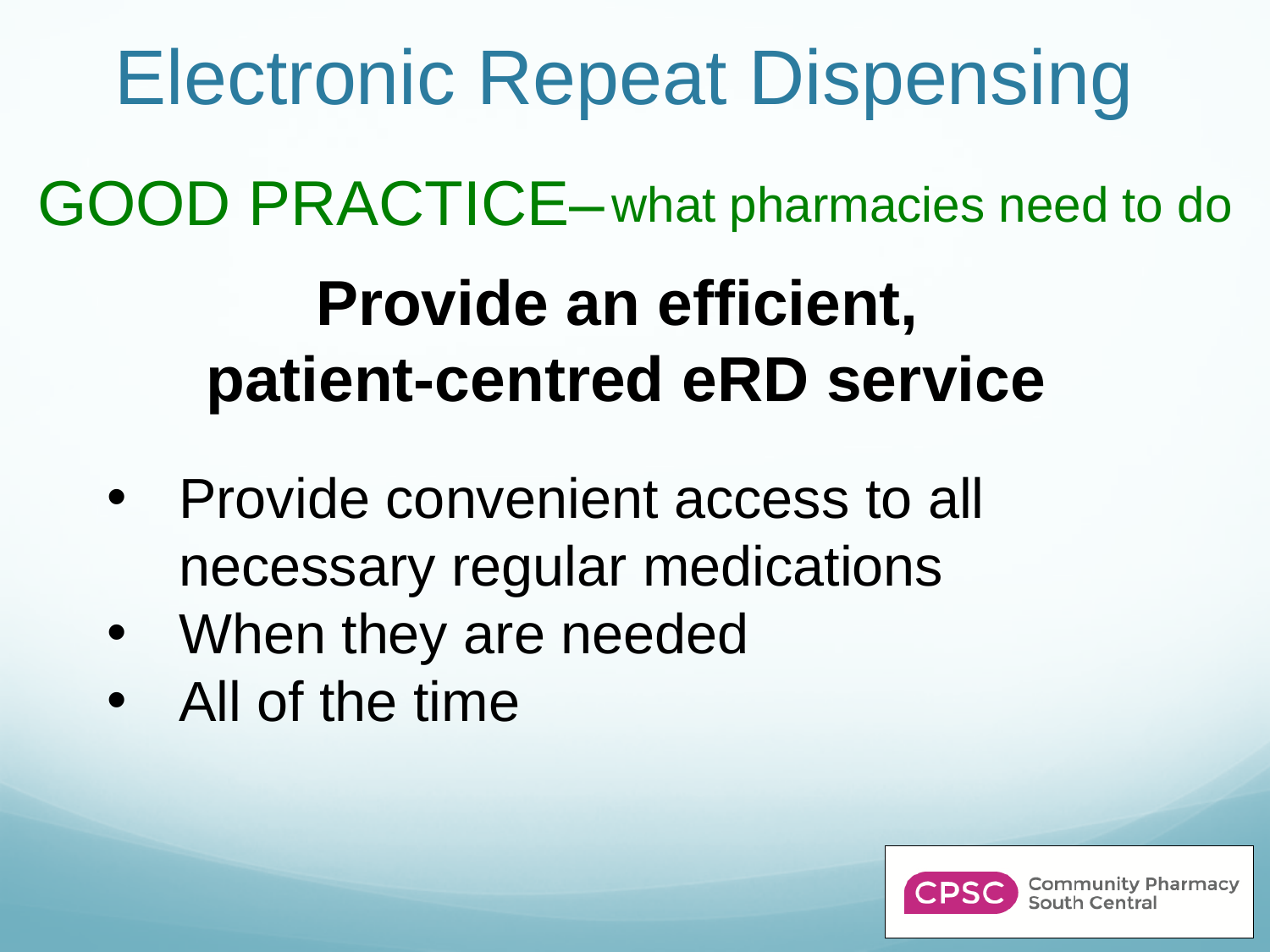

# Electronic Repeat Dispensing
GOOD PRACTICE–
what pharmacies need to do
Provide an efficient,
patient-centred eRD service
Provide convenient access to all necessary regular medications
When they are needed
All of the time